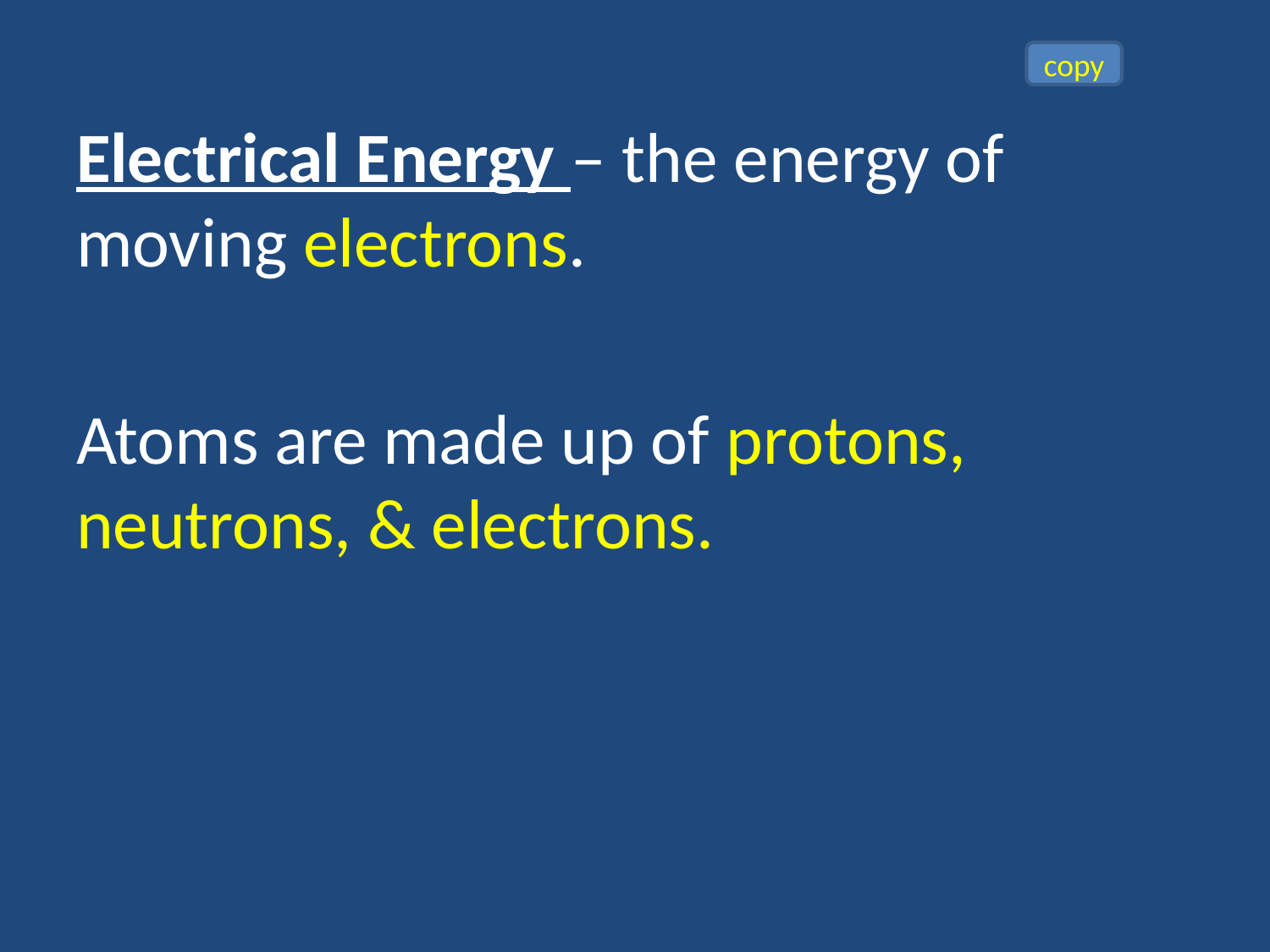

copy
Electrical Energy – the energy of moving electrons.

Atoms are made up of protons, neutrons, & electrons.